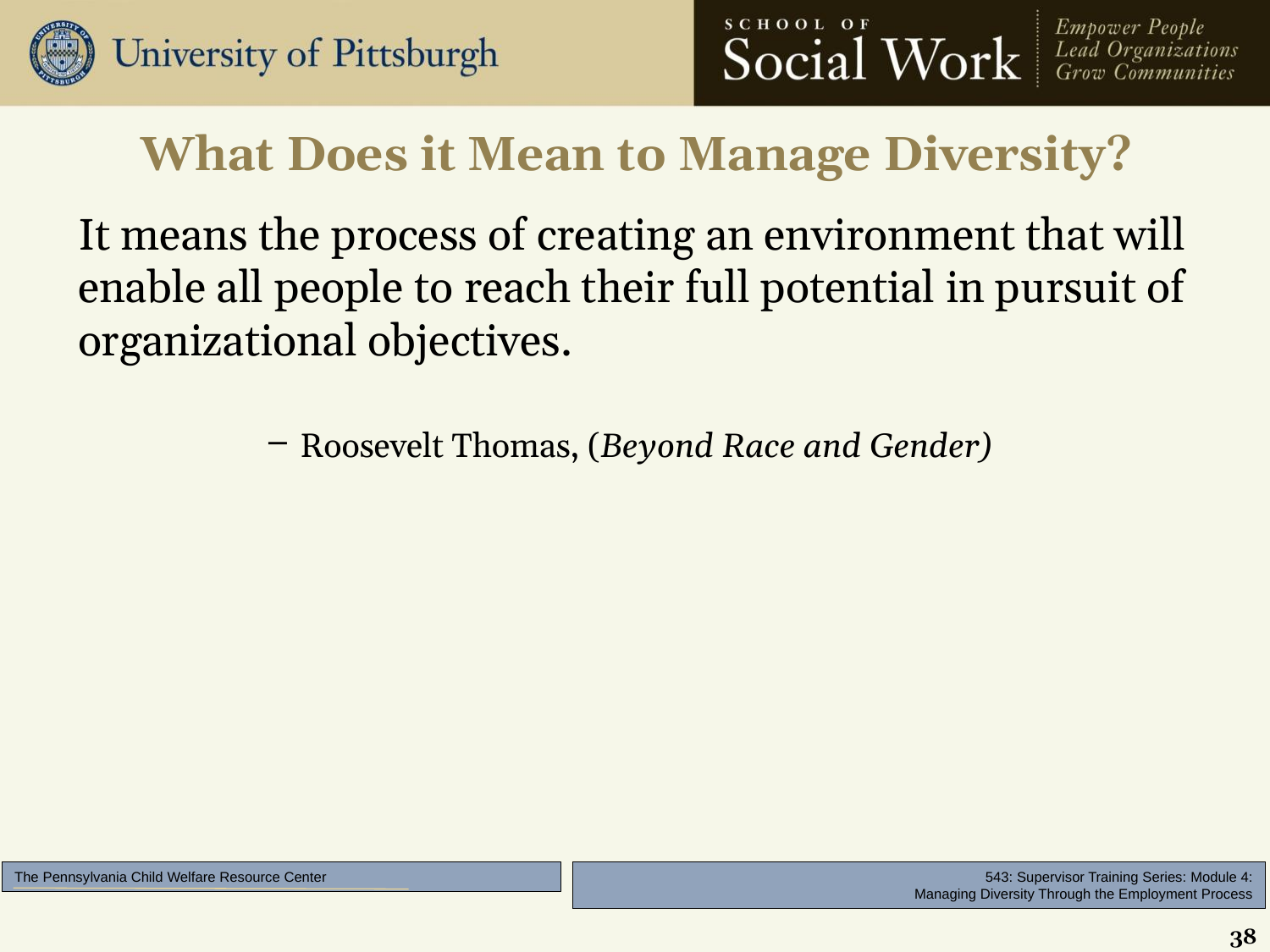

# What Does it Mean to Manage Diversity?
It means the process of creating an environment that will enable all people to reach their full potential in pursuit of organizational objectives.
Roosevelt Thomas, (Beyond Race and Gender)

38